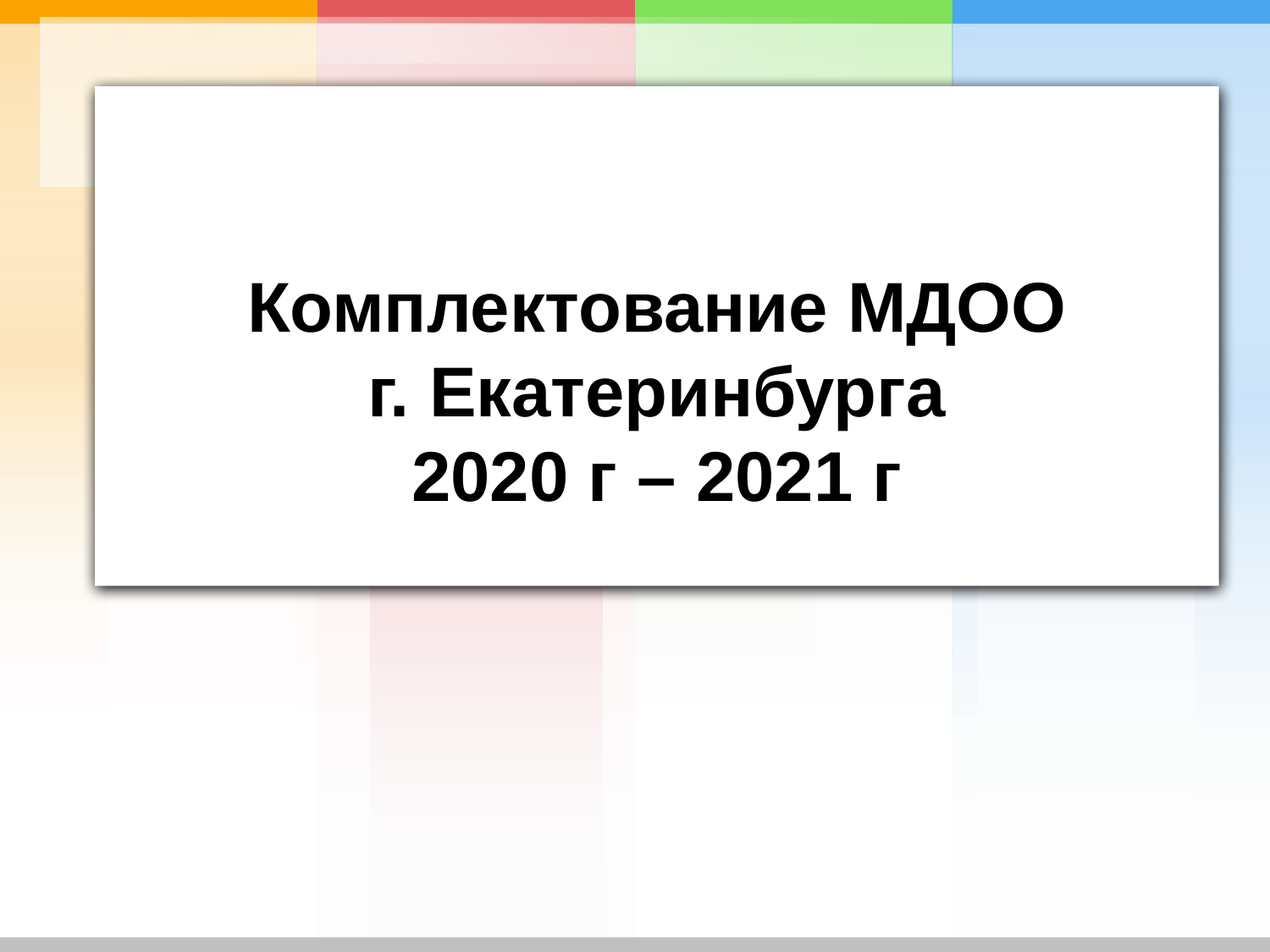

Комплектование МДОО
г. Екатеринбурга
2020 г – 2021 г